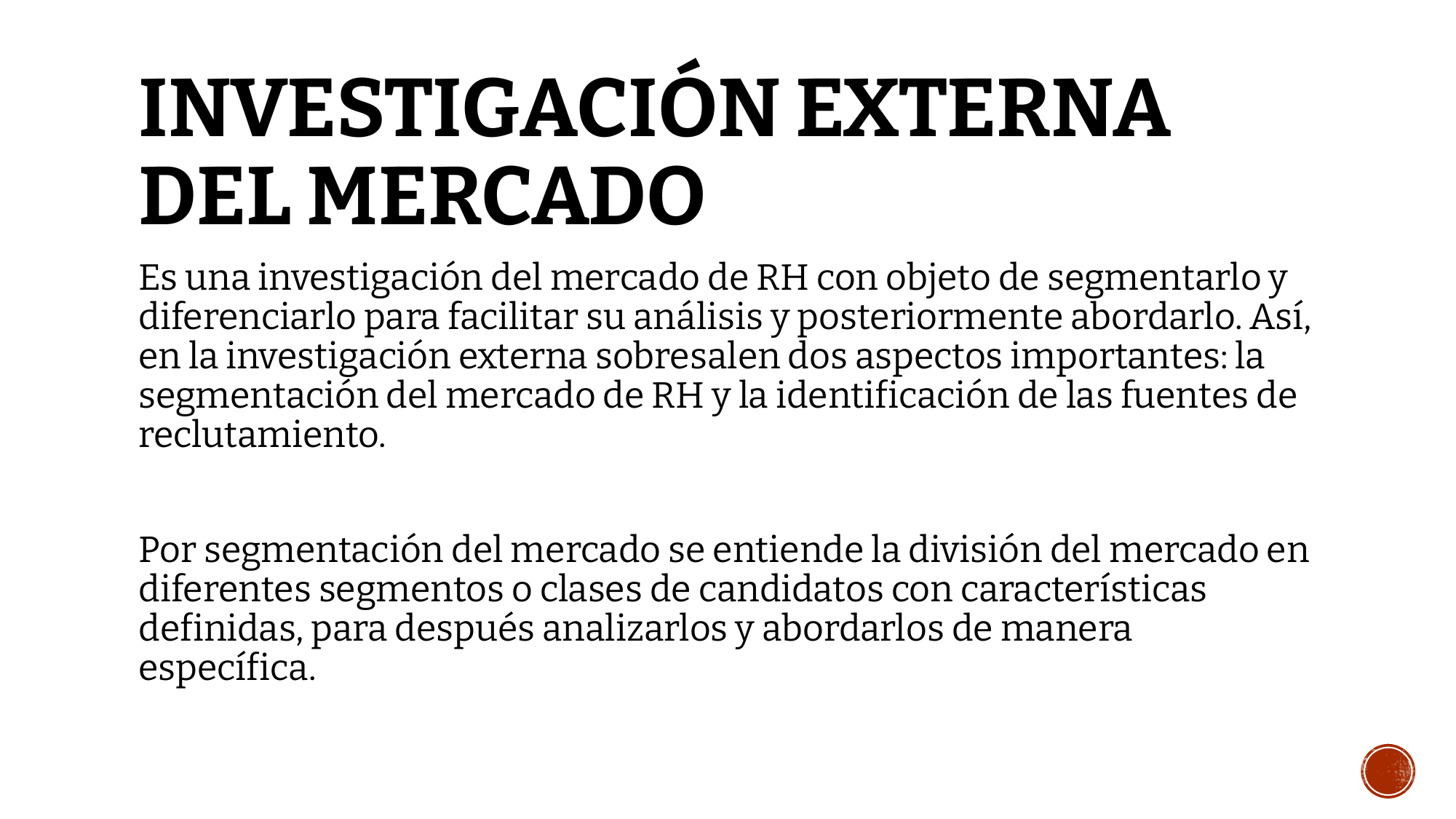

# Investigación externa del mercado
Es una investigación del mercado de RH con objeto de segmentarlo y diferenciarlo para facilitar su análisis y posteriormente abordarlo. Así, en la investigación externa sobresalen dos aspectos importantes: la segmentación del mercado de RH y la identificación de las fuentes de reclutamiento.

Por segmentación del mercado se entiende la división del mercado en diferentes segmentos o clases de candidatos con características definidas, para después analizarlos y abordarlos de manera específica.